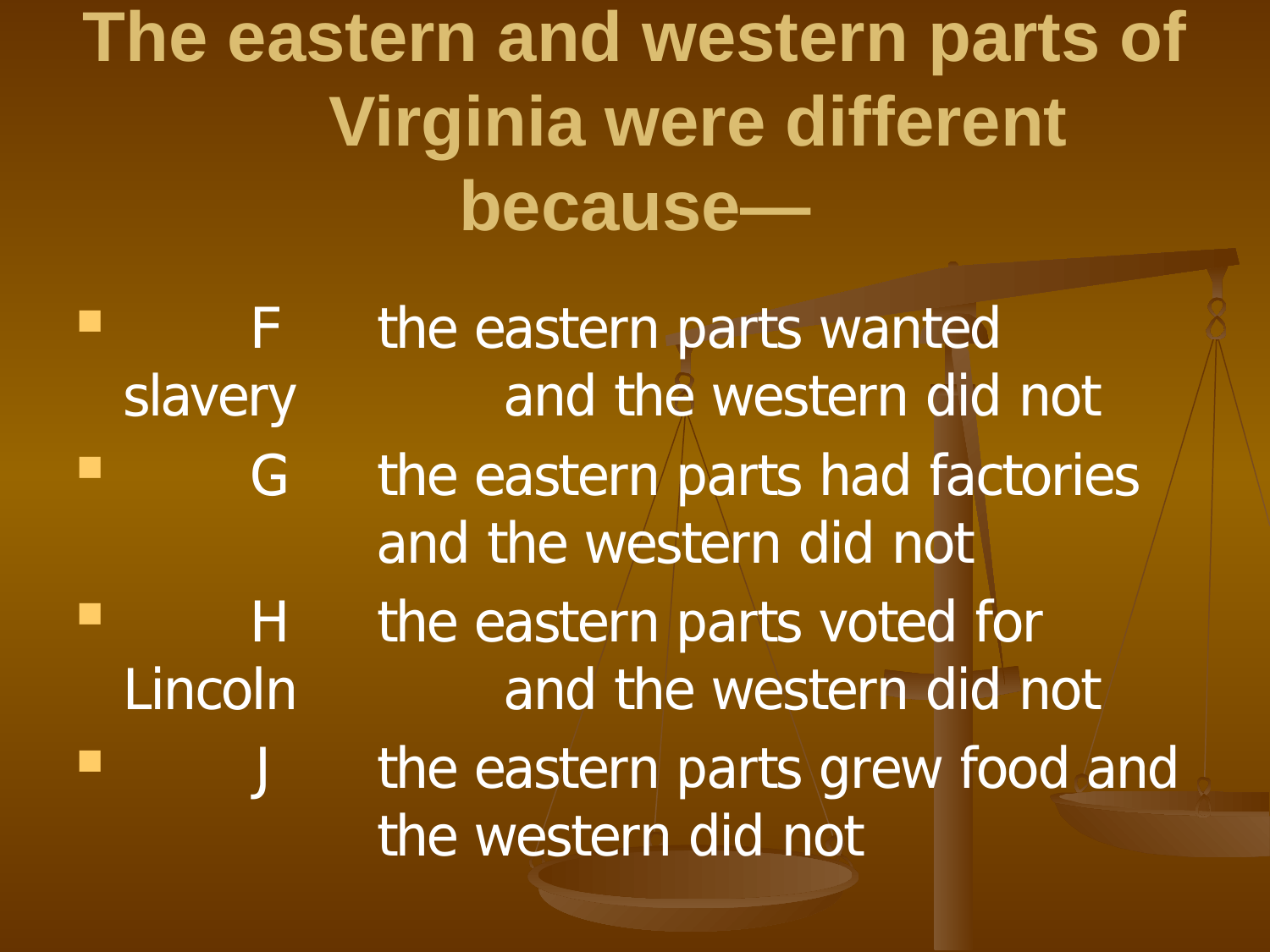

# The eastern and western parts of 	Virginia were different because—
	F	the eastern parts wanted slavery 		and the western did not
	G	the eastern parts had factories 		and the western did not
	H	the eastern parts voted for Lincoln 		and the western did not
	J	the eastern parts grew food and 		the western did not